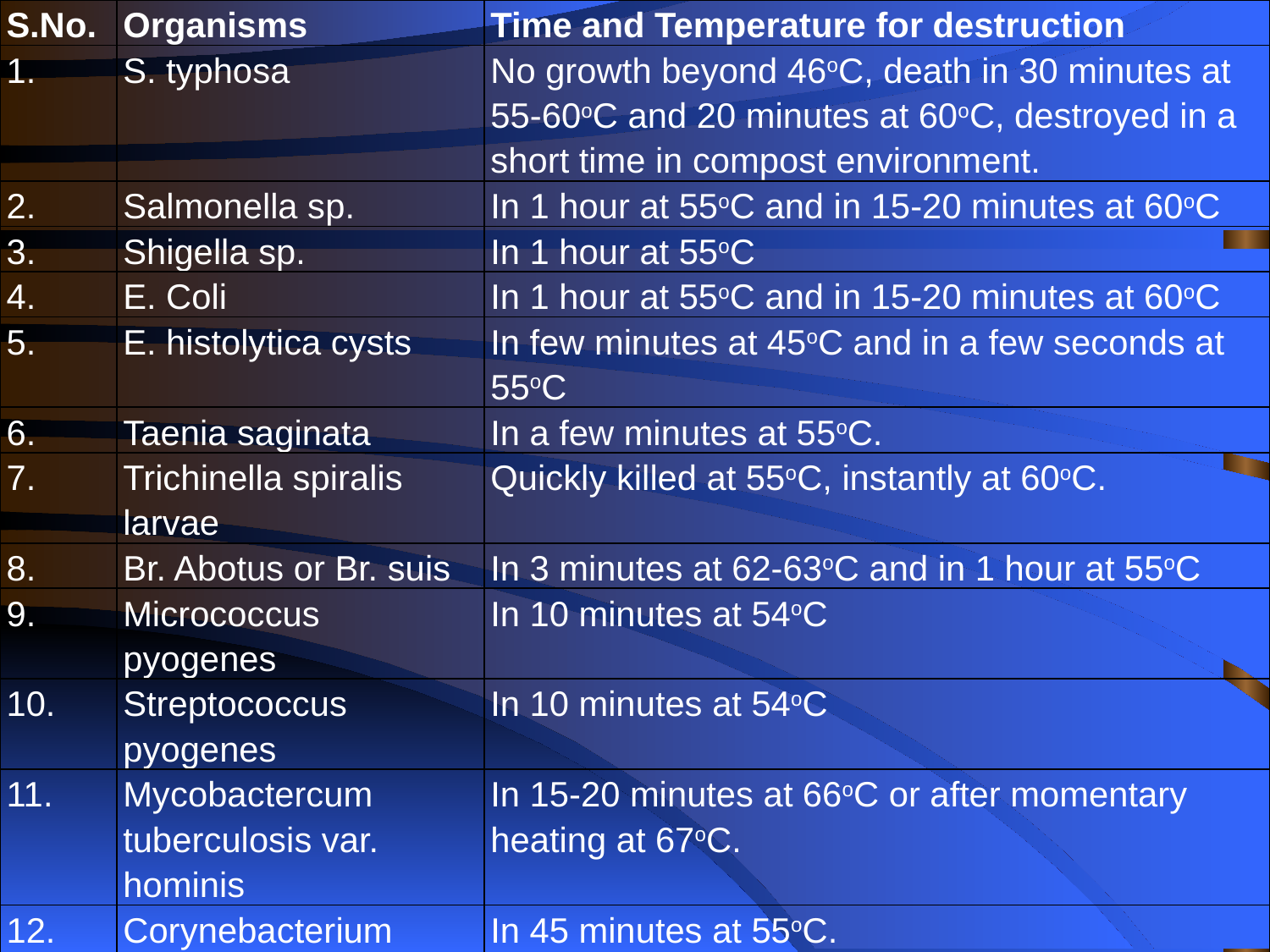

| S.No. | Organisms | Time and Temperature for destruction |
| --- | --- | --- |
| 1. | S. typhosa | No growth beyond 46oC, death in 30 minutes at 55-60oC and 20 minutes at 60oC, destroyed in a short time in compost environment. |
| 2. | Salmonella sp. | In 1 hour at 55oC and in 15-20 minutes at 60oC |
| 3. | Shigella sp. | In 1 hour at 55oC |
| 4. | E. Coli | In 1 hour at 55oC and in 15-20 minutes at 60oC |
| 5. | E. histolytica cysts | In few minutes at 45oC and in a few seconds at 55oC |
| 6. | Taenia saginata | In a few minutes at 55oC. |
| 7. | Trichinella spiralis larvae | Quickly killed at 55oC, instantly at 60oC. |
| 8. | Br. Abotus or Br. suis | In 3 minutes at 62-63oC and in 1 hour at 55oC |
| 9. | Micrococcus pyogenes | In 10 minutes at 54oC |
| 10. | Streptococcus pyogenes | In 10 minutes at 54oC |
| 11. | Mycobactercum tuberculosis var. hominis | In 15-20 minutes at 66oC or after momentary heating at 67oC. |
| 12. | Corynebacterium diptheriae | In 45 minutes at 55oC. |
| 13. | Necator americanus | In 50 minutes at 45oC |
| 14. | A. lumbricoides eggs | In 1 hour at 50oC |

4